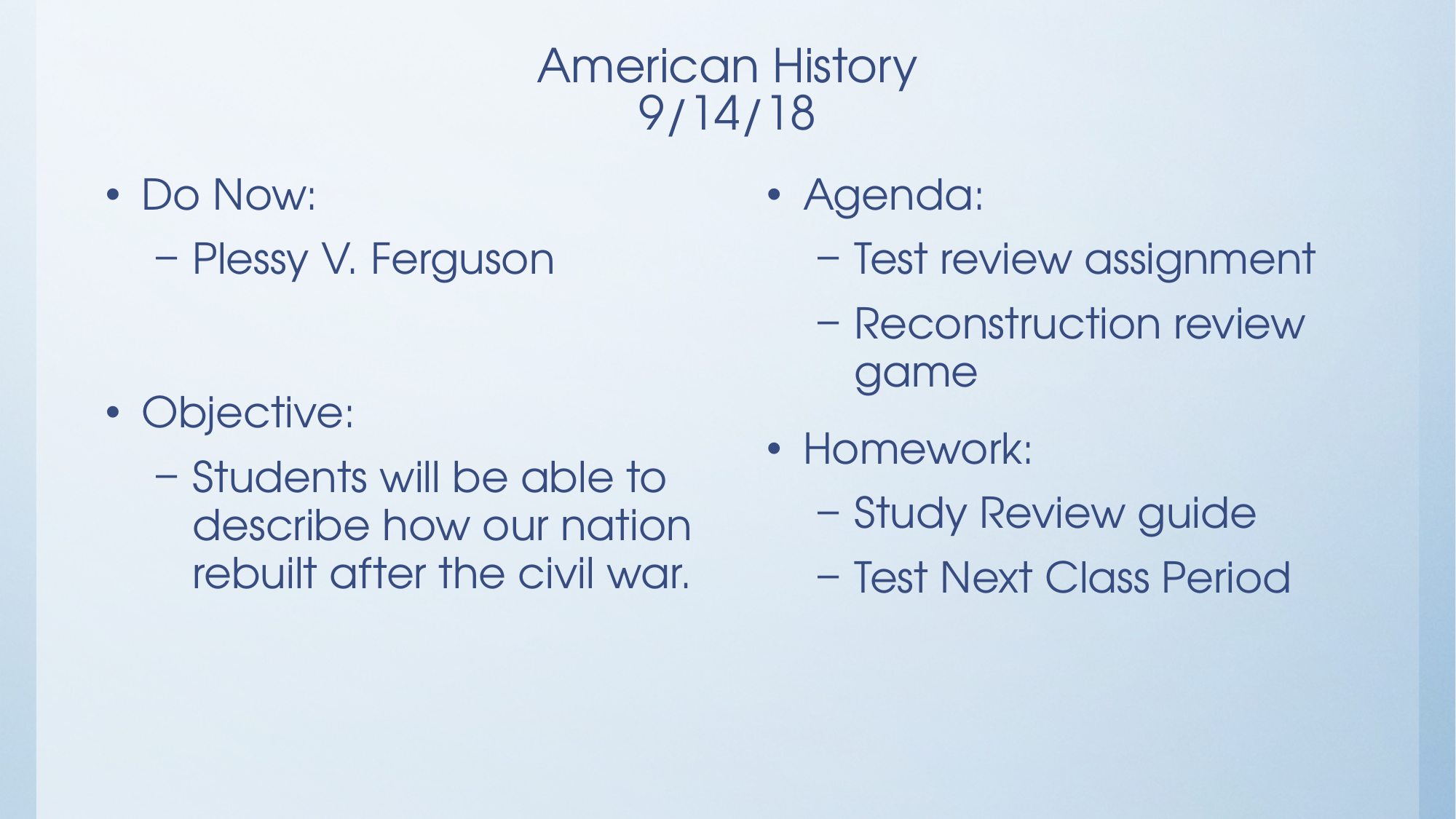

# American History 9/14/18
Do Now:
Plessy V. Ferguson

Objective:
Students will be able to describe how our nation rebuilt after the civil war.
Agenda:
Test review assignment
Reconstruction review game
Homework:
Study Review guide
Test Next Class Period